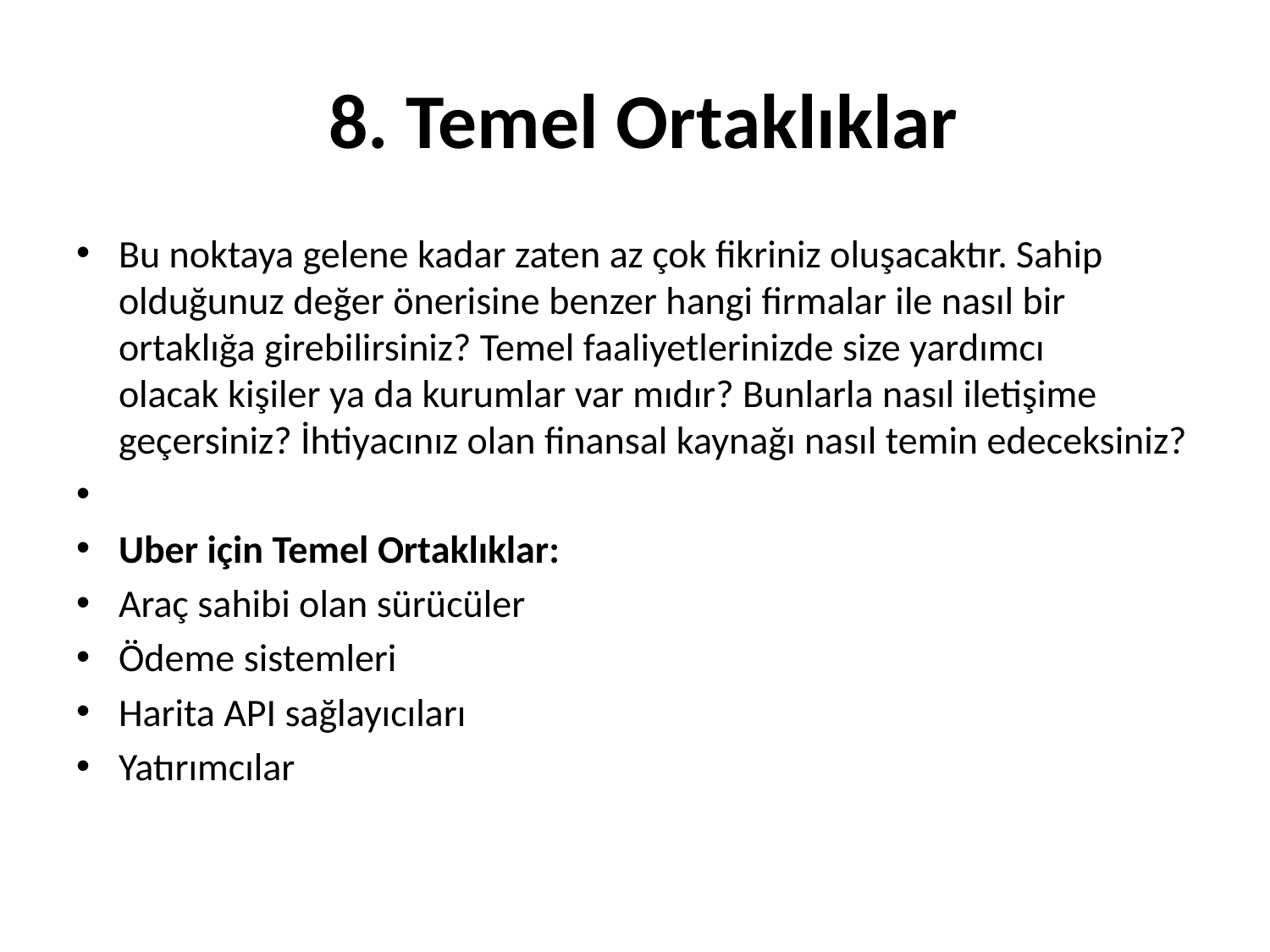

# 8. Temel Ortaklıklar
Bu noktaya gelene kadar zaten az çok fikriniz oluşacaktır. Sahip olduğunuz değer önerisine benzer hangi firmalar ile nasıl bir ortaklığa girebilirsiniz? Temel faaliyetlerinizde size yardımcı olacak kişiler ya da kurumlar var mıdır? Bunlarla nasıl iletişime geçersiniz? İhtiyacınız olan finansal kaynağı nasıl temin edeceksiniz?

Uber için Temel Ortaklıklar:
Araç sahibi olan sürücüler
Ödeme sistemleri
Harita API sağlayıcıları
Yatırımcılar